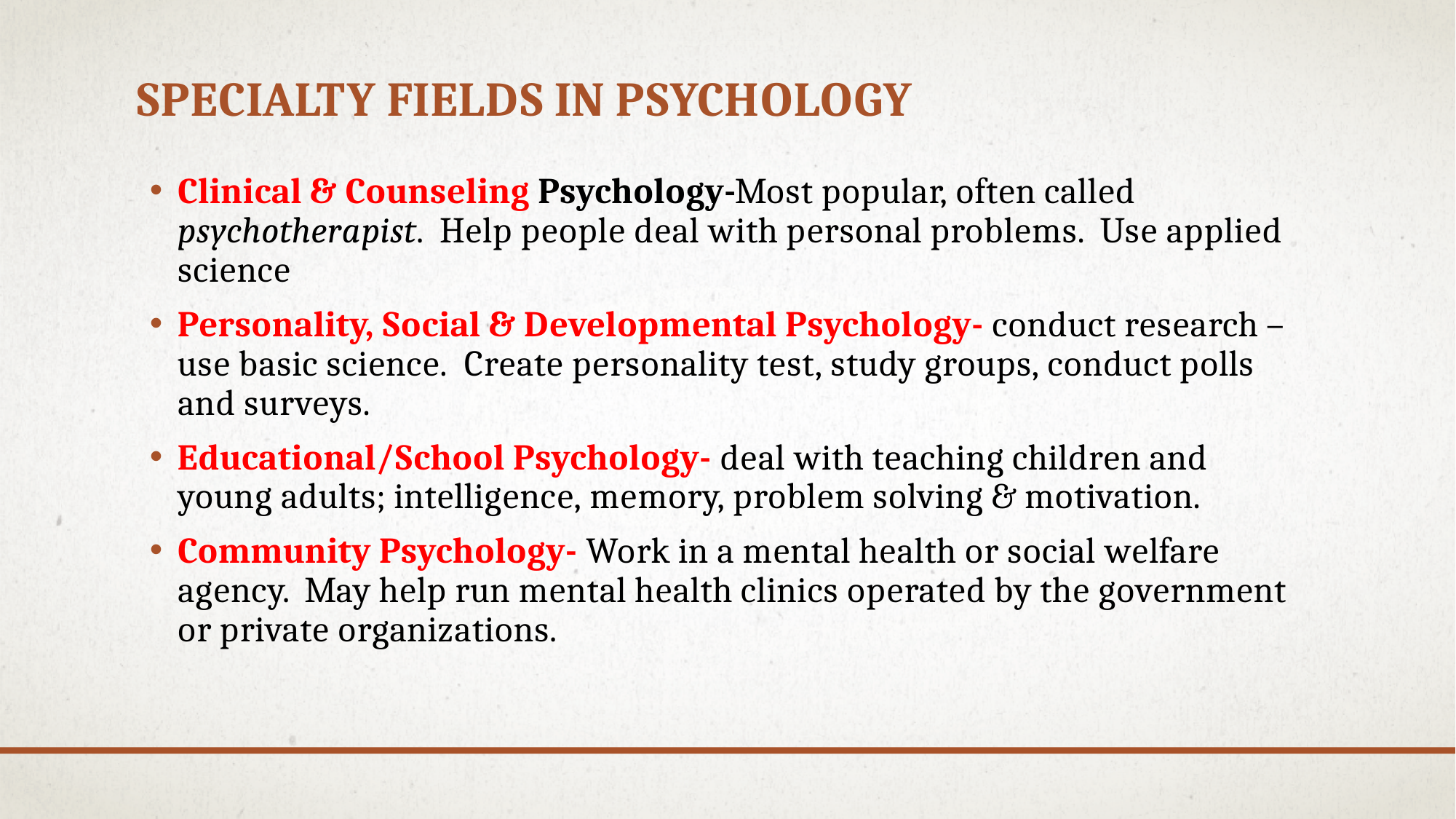

# Specialty Fields in Psychology
Clinical & Counseling Psychology-Most popular, often called psychotherapist.  Help people deal with personal problems.  Use applied science
Personality, Social & Developmental Psychology- conduct research – use basic science.  Create personality test, study groups, conduct polls and surveys.
Educational/School Psychology- deal with teaching children and young adults; intelligence, memory, problem solving & motivation.
Community Psychology- Work in a mental health or social welfare agency.  May help run mental health clinics operated by the government or private organizations.